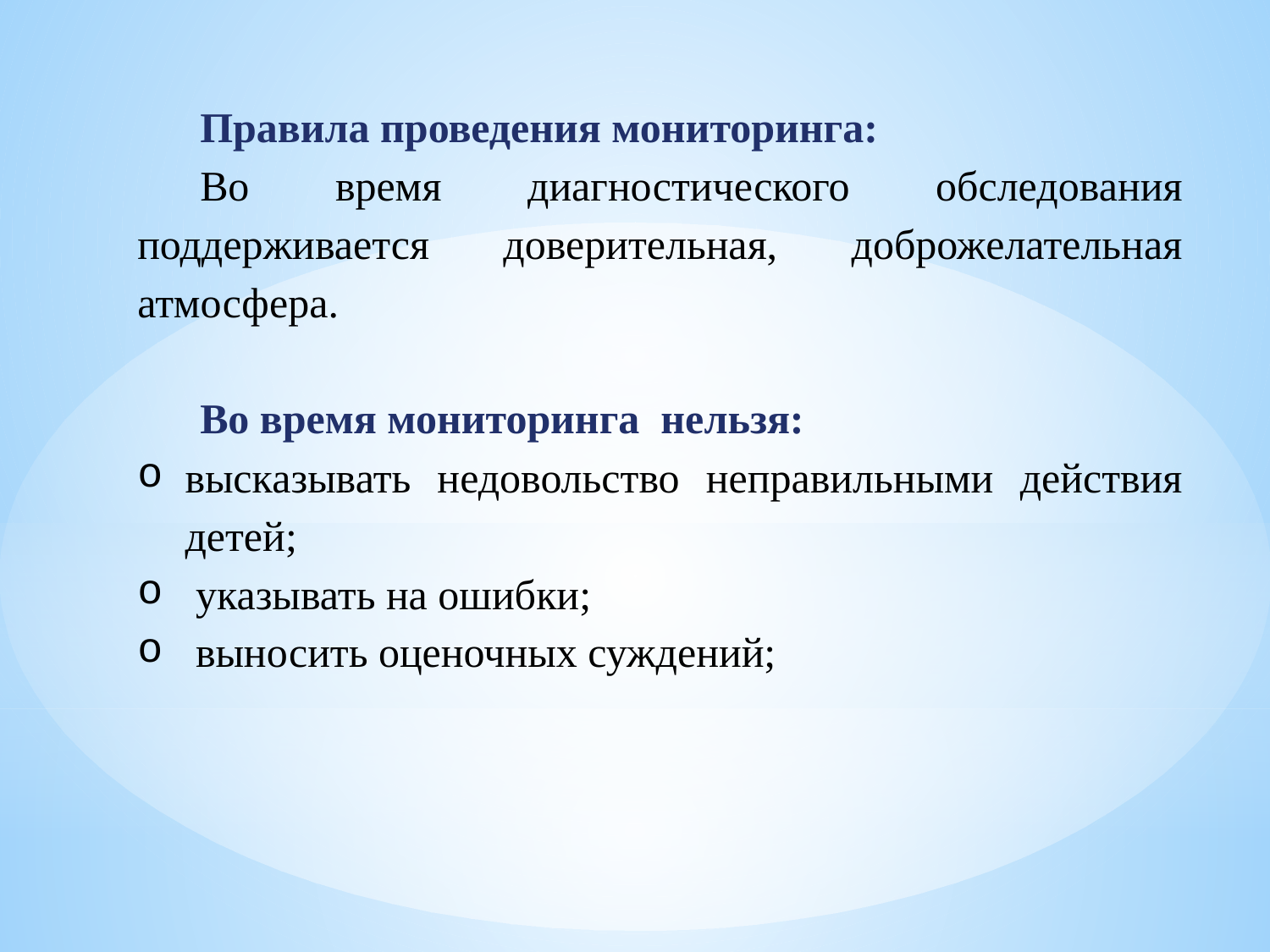

Правила проведения мониторинга:
Во время диагностического обследования поддерживается доверительная, доброжелательная атмосфера.

Во время мониторинга  нельзя:
высказывать недовольство неправильными действия детей;
 указывать на ошибки;
 выносить оценочных суждений;